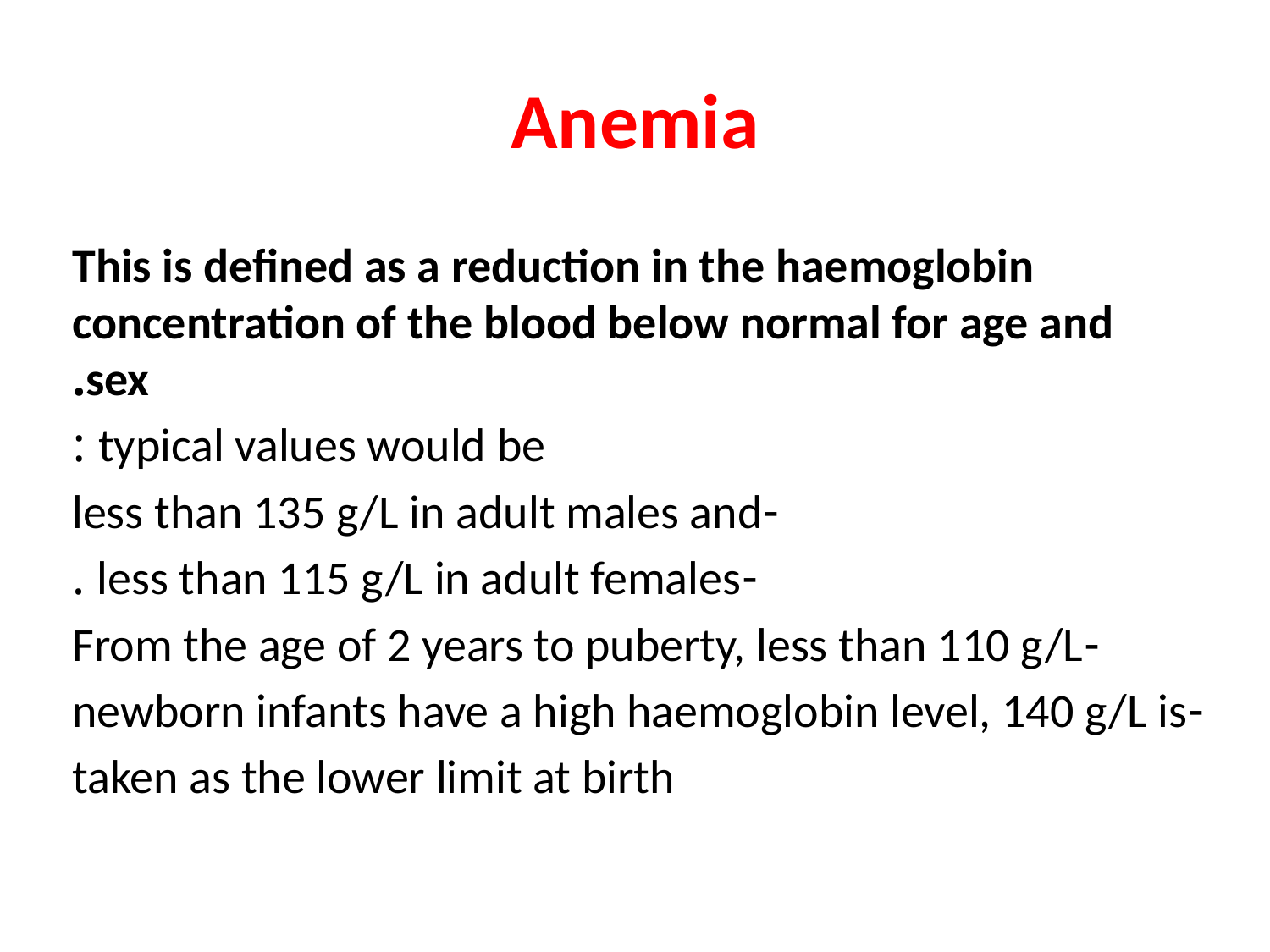

# Anemia
This is defined as a reduction in the haemoglobin concentration of the blood below normal for age and sex.
typical values would be :
-less than 135 g/L in adult males and
-less than 115 g/L in adult females .
-From the age of 2 years to puberty, less than 110 g/L
-newborn infants have a high haemoglobin level, 140 g/L is
taken as the lower limit at birth